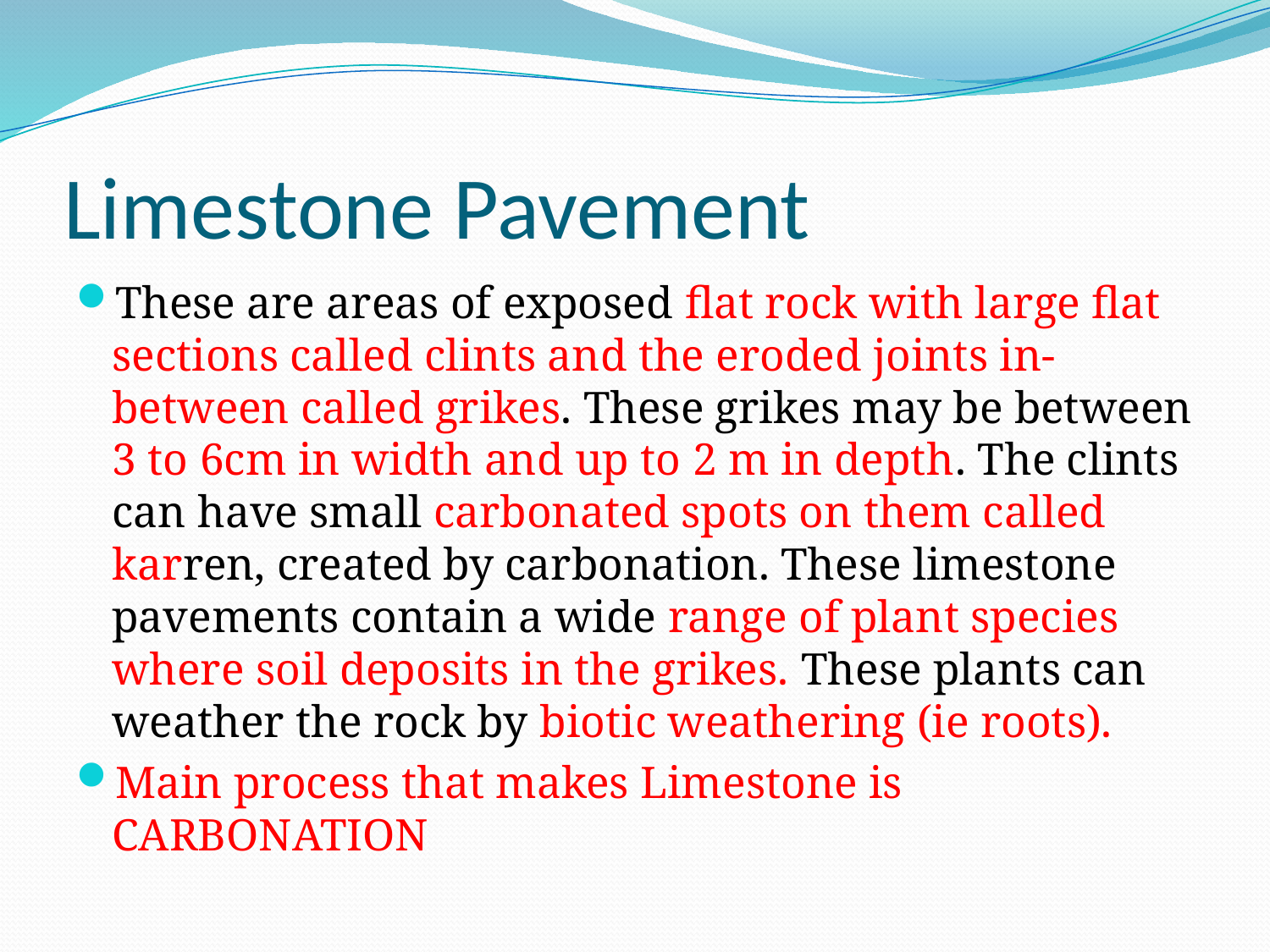

# Limestone Pavement
These are areas of exposed flat rock with large flat sections called clints and the eroded joints in-between called grikes. These grikes may be between 3 to 6cm in width and up to 2 m in depth. The clints can have small carbonated spots on them called karren, created by carbonation. These limestone pavements contain a wide range of plant species where soil deposits in the grikes. These plants can weather the rock by biotic weathering (ie roots).
Main process that makes Limestone is CARBONATION